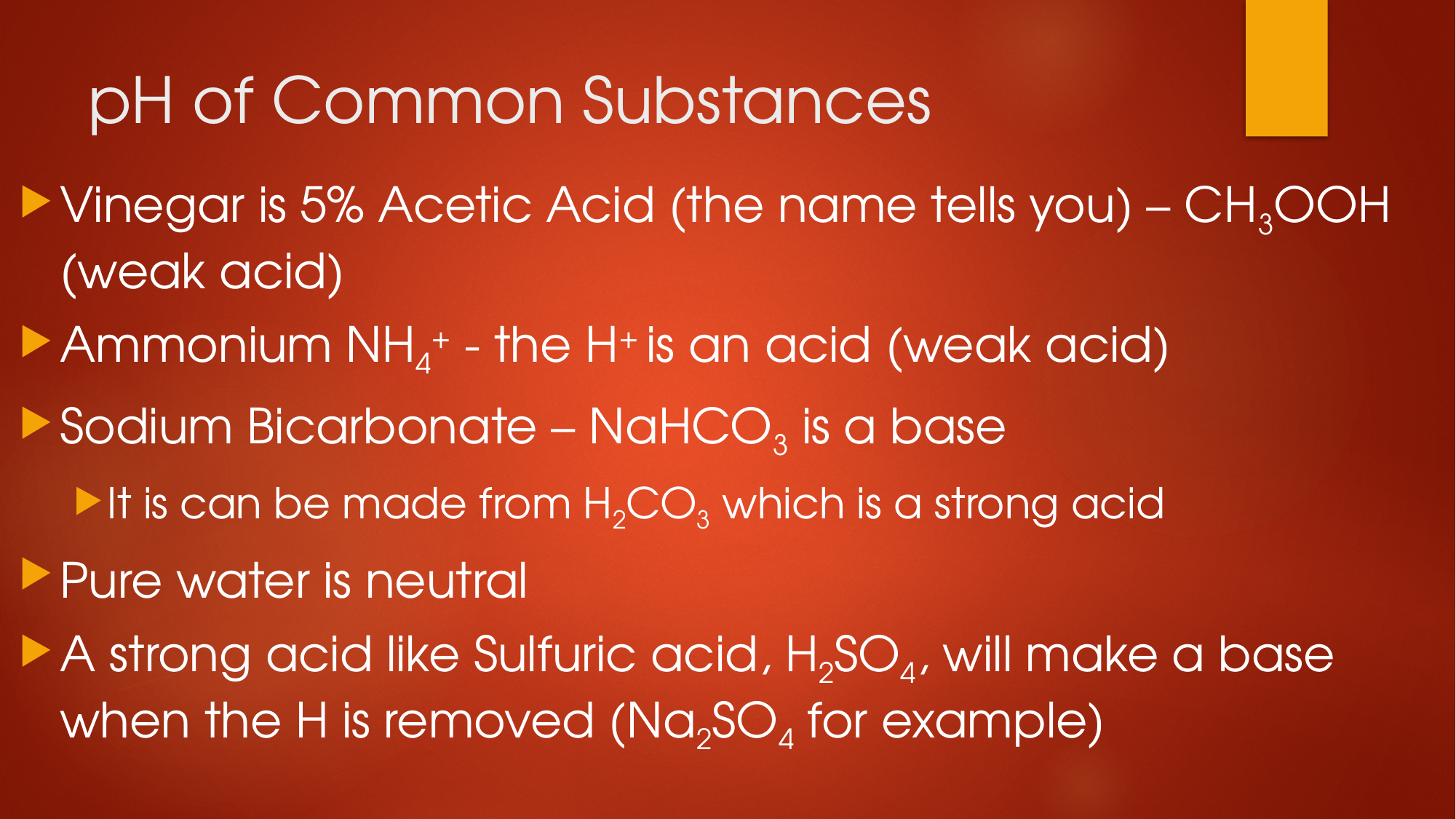

# pH of Common Substances
Vinegar is 5% Acetic Acid (the name tells you) – CH3OOH (weak acid)
Ammonium NH4+ - the H+ is an acid (weak acid)
Sodium Bicarbonate – NaHCO3 is a base
It is can be made from H2CO3 which is a strong acid
Pure water is neutral
A strong acid like Sulfuric acid, H2SO4, will make a base when the H is removed (Na2SO4 for example)